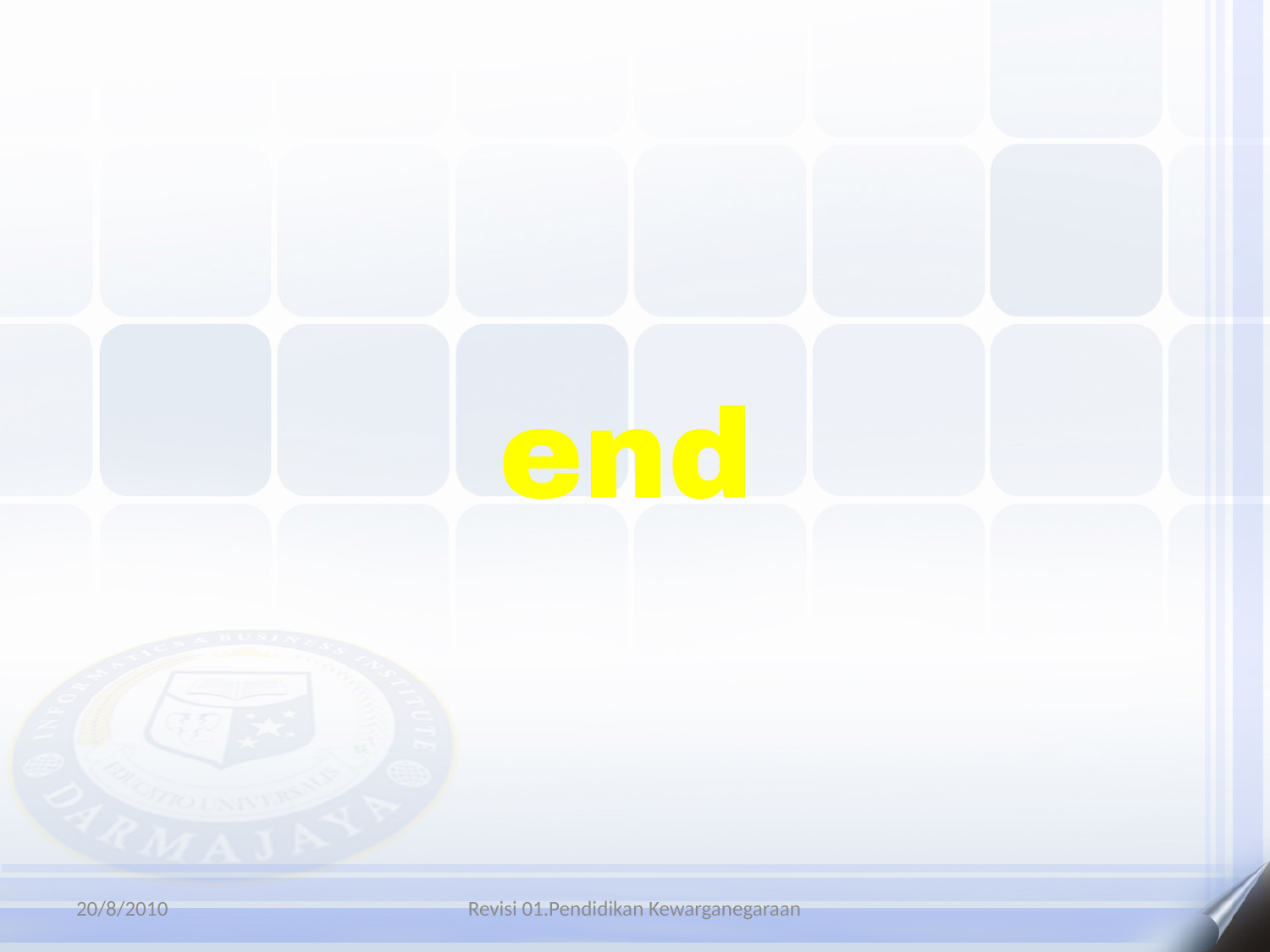

# end
20/8/2010
Revisi 01.Pendidikan Kewarganegaraan
6